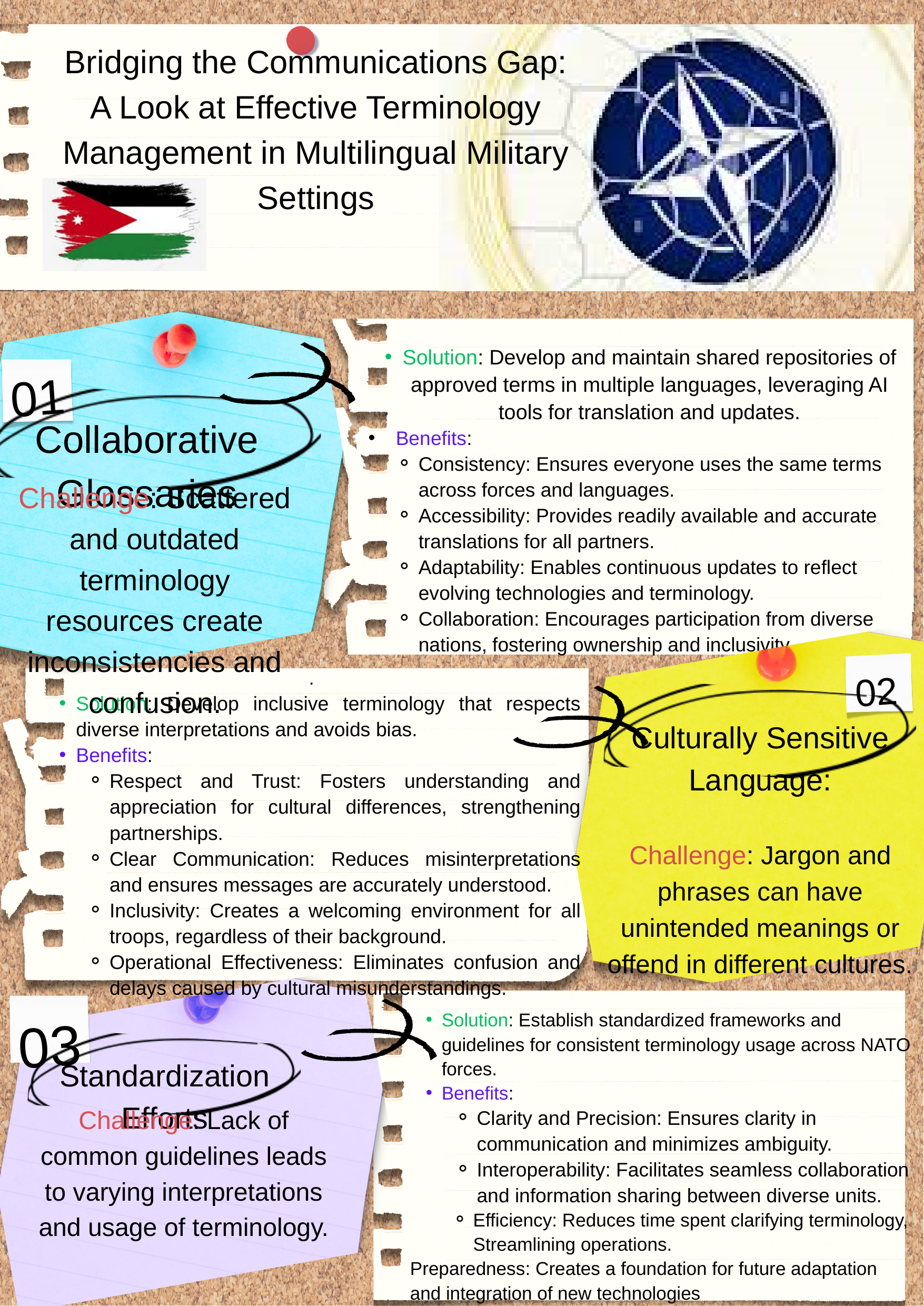

Bridging the Communications Gap: A Look at Effective Terminology Management in Multilingual Military Settings

Solution: Develop and maintain shared repositories of approved terms in multiple languages, leveraging AI tools for translation and updates.
  Benefits:
Consistency: Ensures everyone uses the same terms across forces and languages.
Accessibility: Provides readily available and accurate translations for all partners.
Adaptability: Enables continuous updates to reflect evolving technologies and terminology.
Collaboration: Encourages participation from diverse nations, fostering ownership and inclusivity.

01

Collaborative Glossaries
Challenge: Scattered and outdated terminology resources create inconsistencies and confusion.
02

.
Solution: Develop inclusive terminology that respects diverse interpretations and avoids bias.
Benefits:
Respect and Trust: Fosters understanding and appreciation for cultural differences, strengthening partnerships.
Clear Communication: Reduces misinterpretations and ensures messages are accurately understood.
Inclusivity: Creates a welcoming environment for all troops, regardless of their background.
Operational Effectiveness: Eliminates confusion and delays caused by cultural misunderstandings.

Culturally Sensitive Language:

Challenge: Jargon and phrases can have unintended meanings or offend in different cultures.

03

Solution: Establish standardized frameworks and guidelines for consistent terminology usage across NATO forces.
Benefits:
Clarity and Precision: Ensures clarity in communication and minimizes ambiguity.
Interoperability: Facilitates seamless collaboration and information sharing between diverse units.
Efficiency: Reduces time spent clarifying terminology, Streamlining operations.
Preparedness: Creates a foundation for future adaptation and integration of new technologies

Standardization Efforts
Challenge: Lack of common guidelines leads to varying interpretations and usage of terminology.